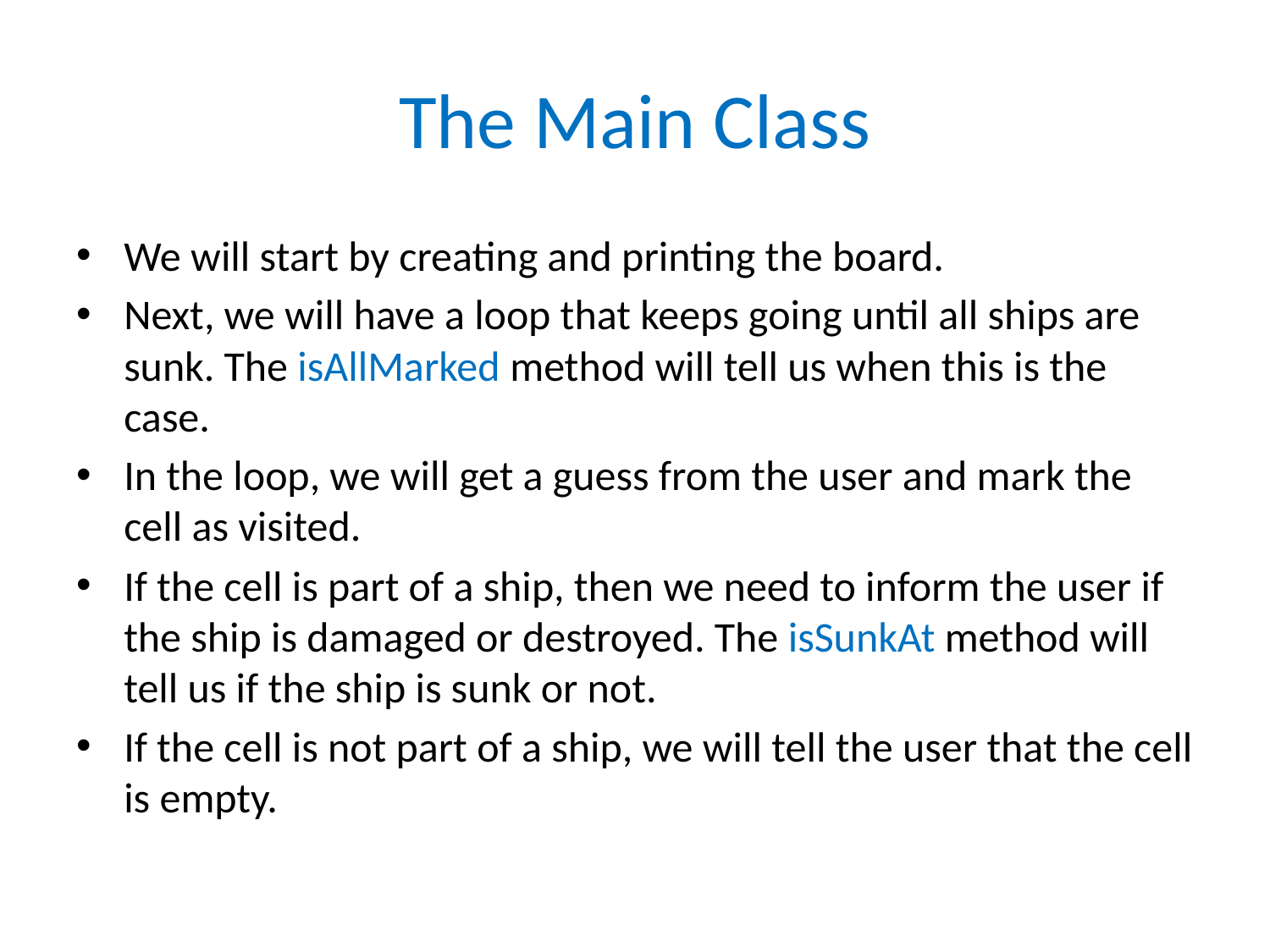

# The Main Class
We will start by creating and printing the board.
Next, we will have a loop that keeps going until all ships are sunk. The isAllMarked method will tell us when this is the case.
In the loop, we will get a guess from the user and mark the cell as visited.
If the cell is part of a ship, then we need to inform the user if the ship is damaged or destroyed. The isSunkAt method will tell us if the ship is sunk or not.
If the cell is not part of a ship, we will tell the user that the cell is empty.